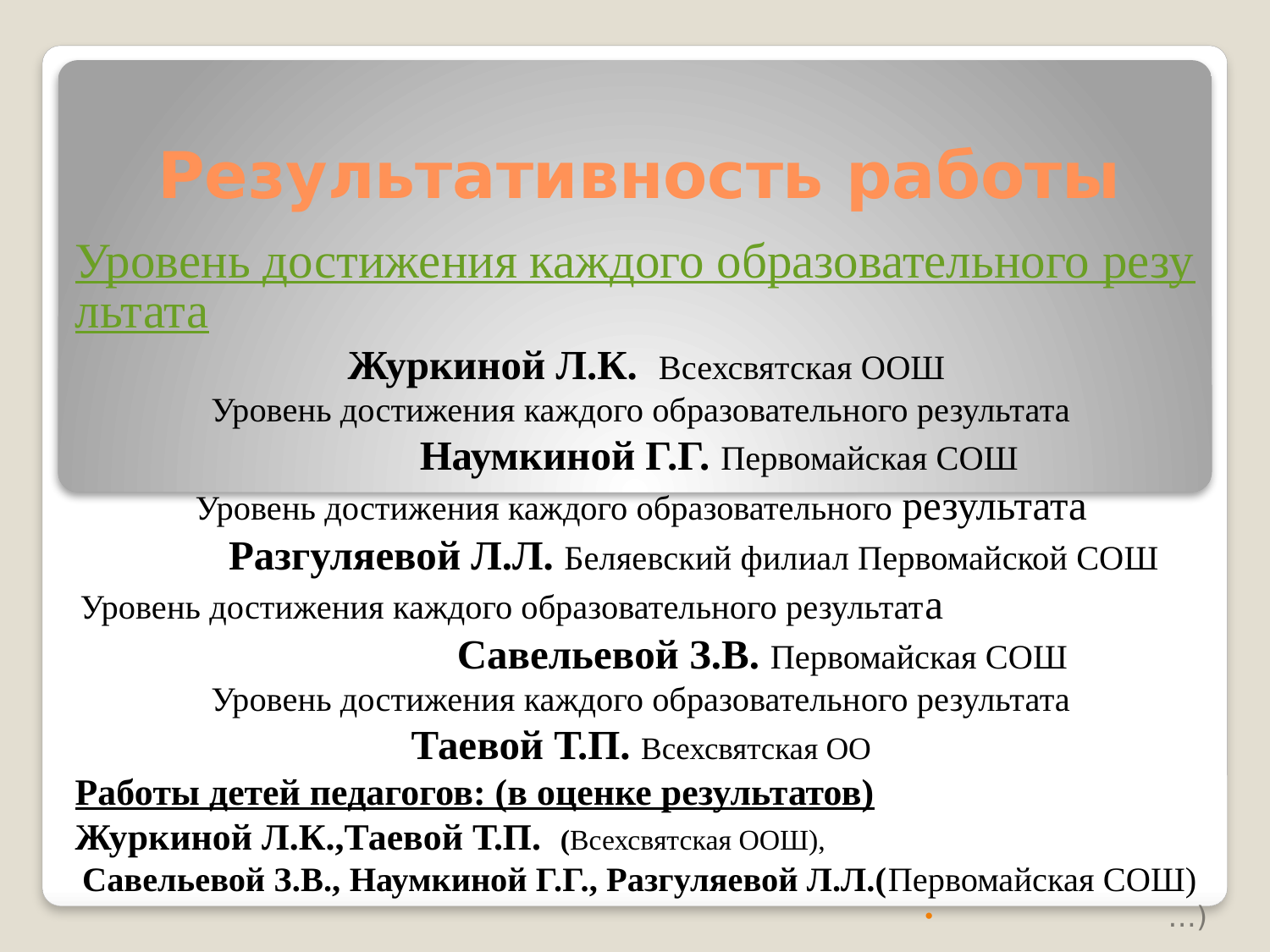

# Результативность работы
Уровень достижения каждого образовательного результата
 Журкиной Л.К.  Всехсвятская ООШ
Уровень достижения каждого образовательного результата
               Наумкиной Г.Г. Первомайская СОШ
Уровень достижения каждого образовательного результата
           Разгуляевой Л.Л. Беляевский филиал Первомайской СОШ
Уровень достижения каждого образовательного результата                                              Савельевой З.В. Первомайская СОШ
Уровень достижения каждого образовательного результата
Таевой Т.П. Всехсвятская ОО
Работы детей педагогов: (в оценке результатов)
Журкиной Л.К.,Таевой Т.П.  (Всехсвятская ООШ),
 Савельевой З.В., Наумкиной Г.Г., Разгуляевой Л.Л.(Первомайская СОШ)
…)